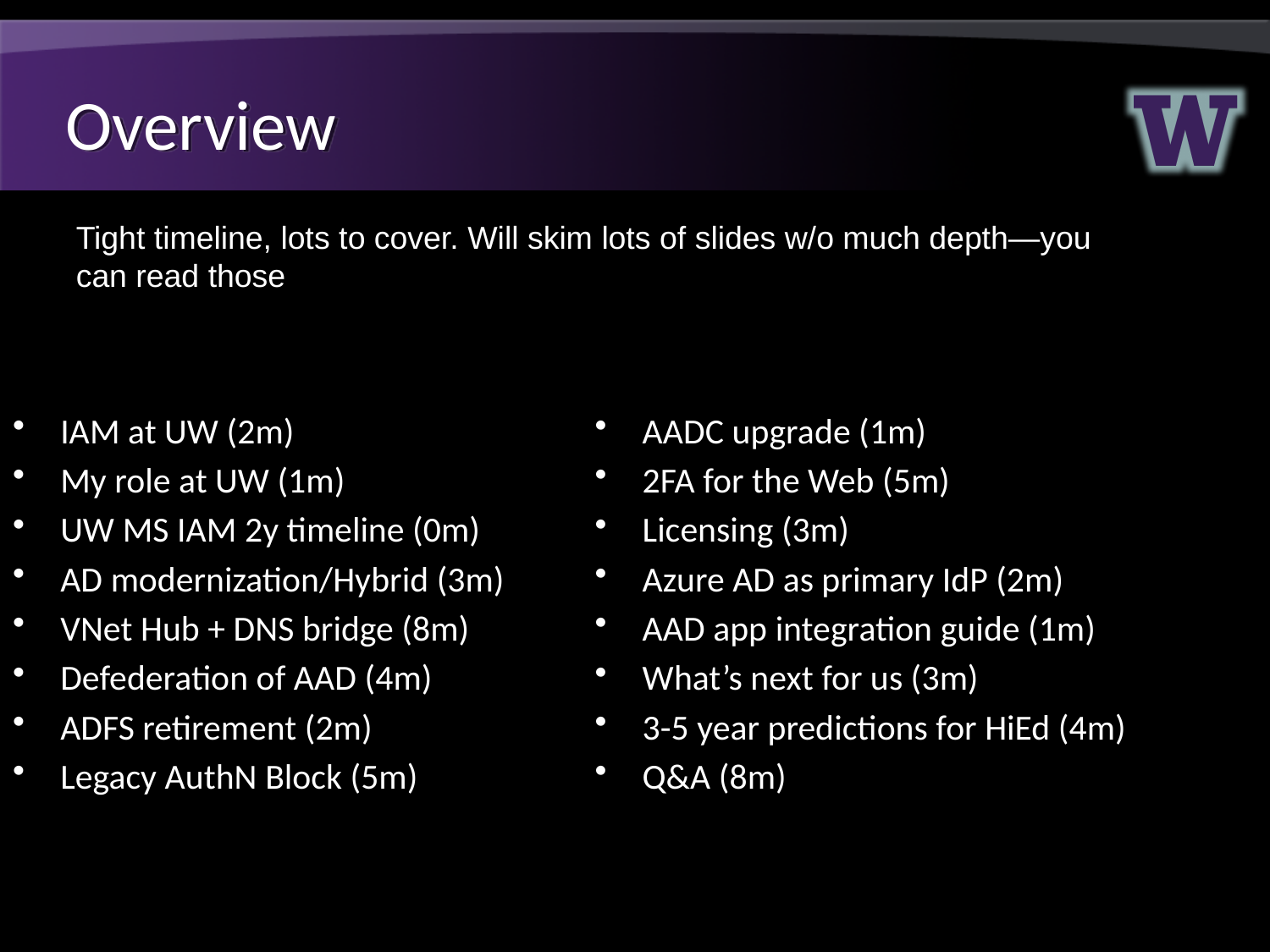

Overview
Tight timeline, lots to cover. Will skim lots of slides w/o much depth—you can read those
IAM at UW (2m)
My role at UW (1m)
UW MS IAM 2y timeline (0m)
AD modernization/Hybrid (3m)
VNet Hub + DNS bridge (8m)
Defederation of AAD (4m)
ADFS retirement (2m)
Legacy AuthN Block (5m)
AADC upgrade (1m)
2FA for the Web (5m)
Licensing (3m)
Azure AD as primary IdP (2m)
AAD app integration guide (1m)
What’s next for us (3m)
3-5 year predictions for HiEd (4m)
Q&A (8m)